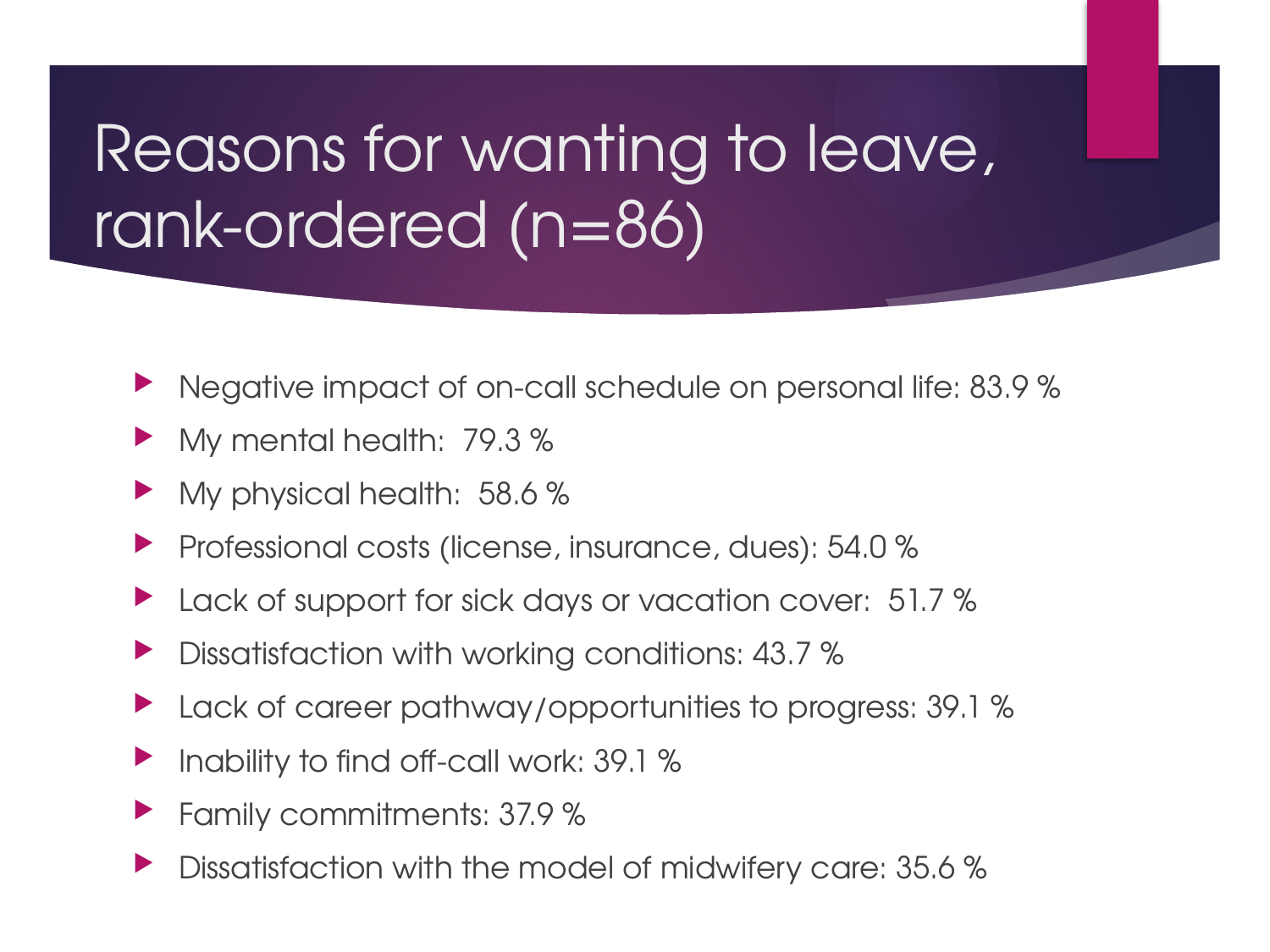

# Reasons for wanting to leave, rank-ordered (n=86)
Negative impact of on-call schedule on personal life: 83.9 %
My mental health:  79.3 %
My physical health:  58.6 %
Professional costs (license, insurance, dues): 54.0 %
Lack of support for sick days or vacation cover:  51.7 %
Dissatisfaction with working conditions: 43.7 %
Lack of career pathway/opportunities to progress: 39.1 %
Inability to find off-call work: 39.1 %
Family commitments: 37.9 %
Dissatisfaction with the model of midwifery care: 35.6 %